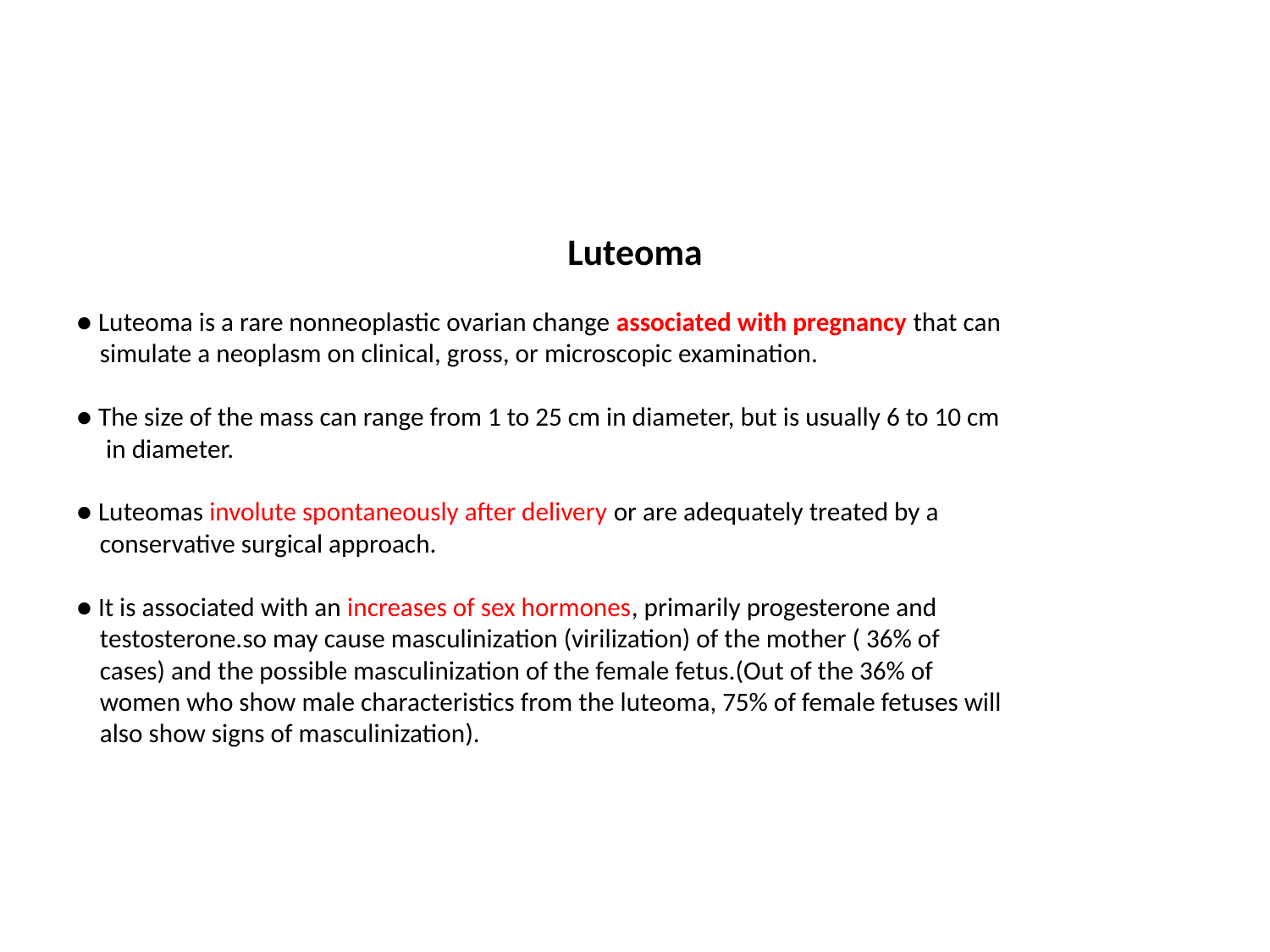

#
Luteoma

● Luteoma is a rare nonneoplastic ovarian change associated with pregnancy that can
    simulate a neoplasm on clinical, gross, or microscopic examination.

● The size of the mass can range from 1 to 25 cm in diameter, but is usually 6 to 10 cm
     in diameter.

● Luteomas involute spontaneously after delivery or are adequately treated by a
    conservative surgical approach.

● It is associated with an increases of sex hormones, primarily progesterone and
    testosterone.so may cause masculinization (virilization) of the mother ( 36% of
    cases) and the possible masculinization of the female fetus.(Out of the 36% of
    women who show male characteristics from the luteoma, 75% of female fetuses will
    also show signs of masculinization).